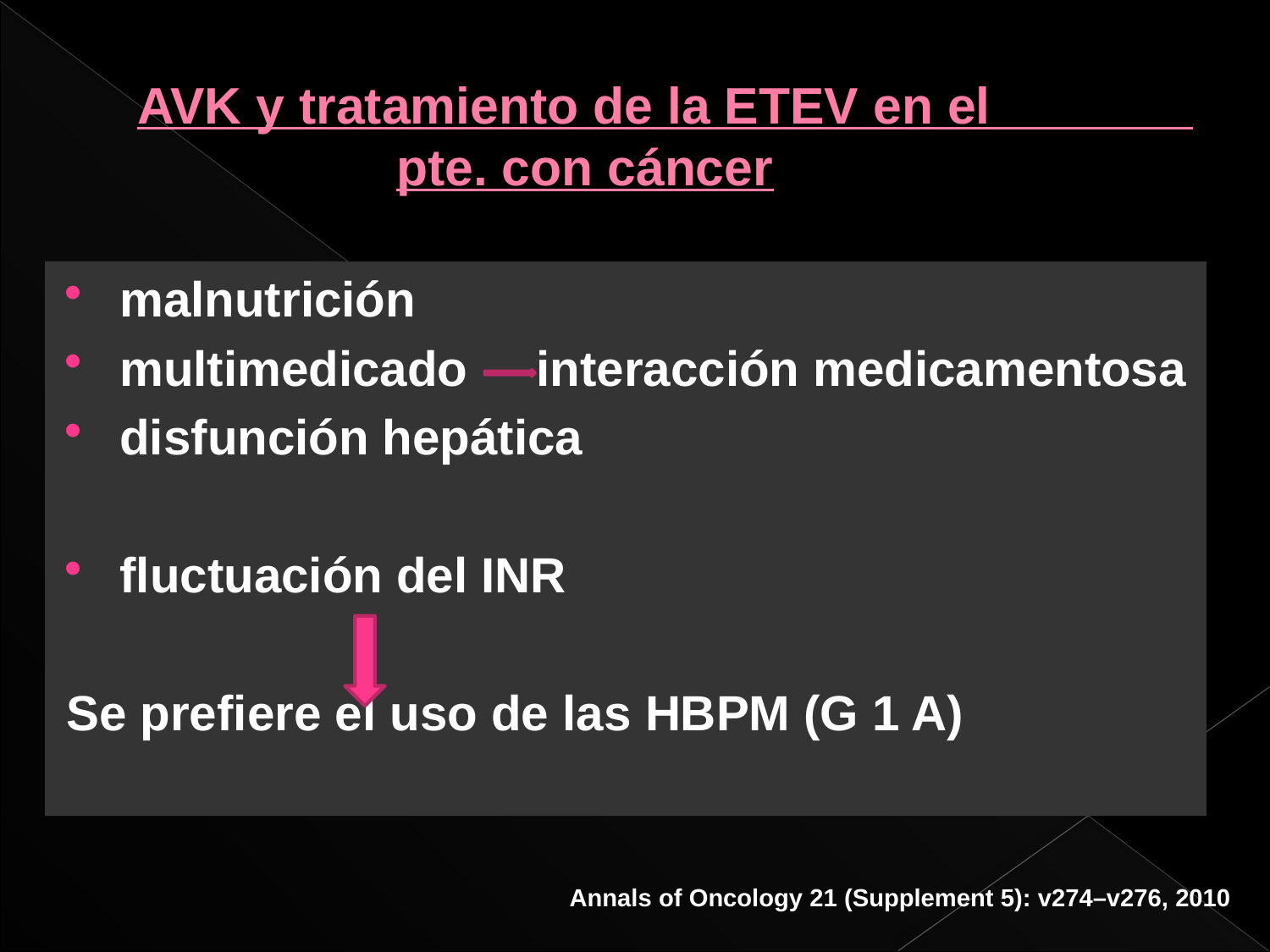

# AVK y tratamiento de la ETEV en el pte. con cáncer
malnutrición
multimedicado     interacción medicamentosa
disfunción hepática

fluctuación del INR

Se prefiere el uso de las HBPM (G 1 A)

Annals of Oncology 21 (Supplement 5): v274–v276, 2010